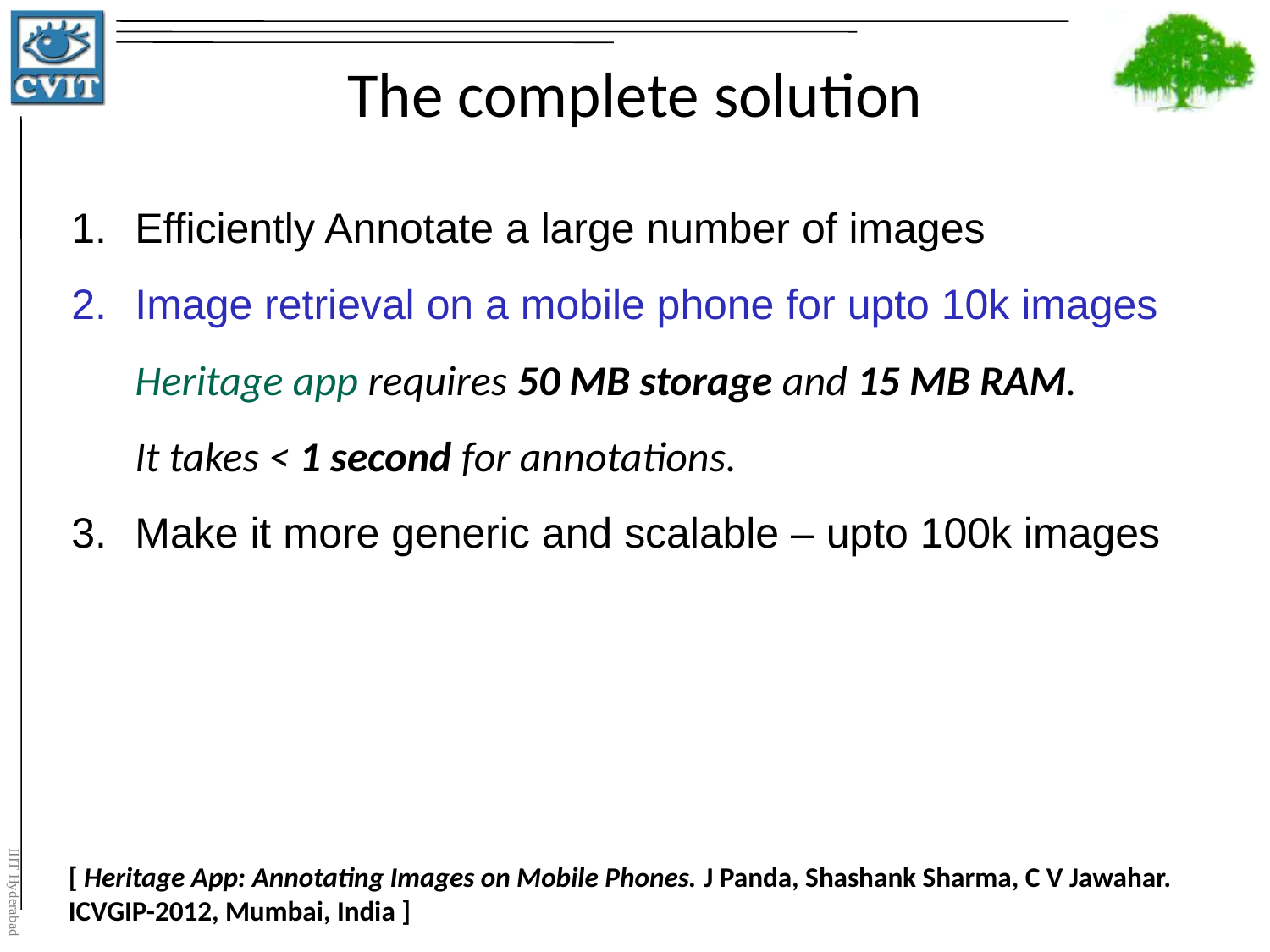

# The complete solution
Efficiently Annotate a large number of images
Image retrieval on a mobile phone for upto 10k images
Heritage app requires 50 MB storage and 15 MB RAM.
It takes < 1 second for annotations.
Make it more generic and scalable – upto 100k images
[ Heritage App: Annotating Images on Mobile Phones. J Panda, Shashank Sharma, C V Jawahar. ICVGIP-2012, Mumbai, India ]